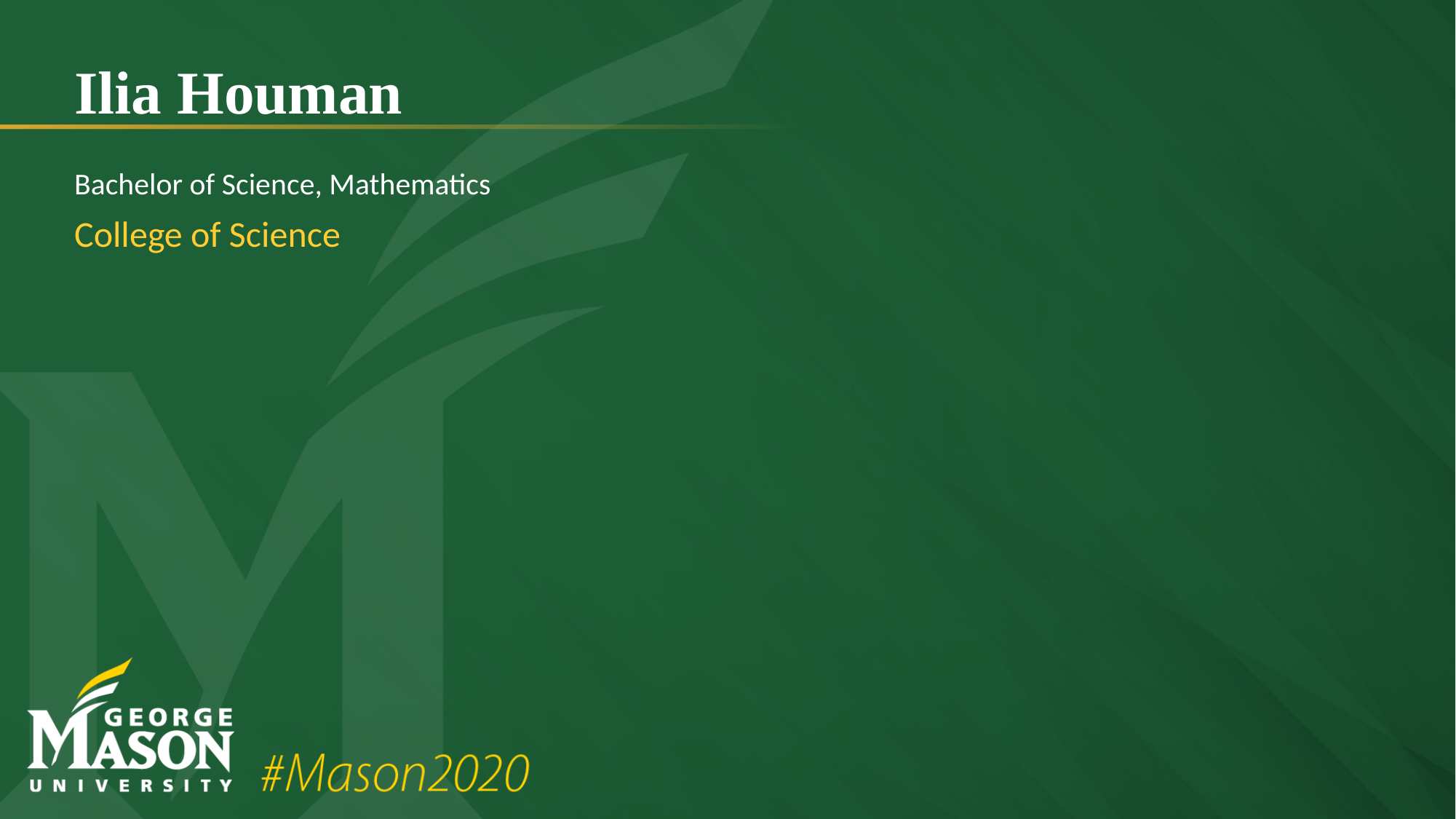

# Ilia Houman
Bachelor of Science, Mathematics
College of Science